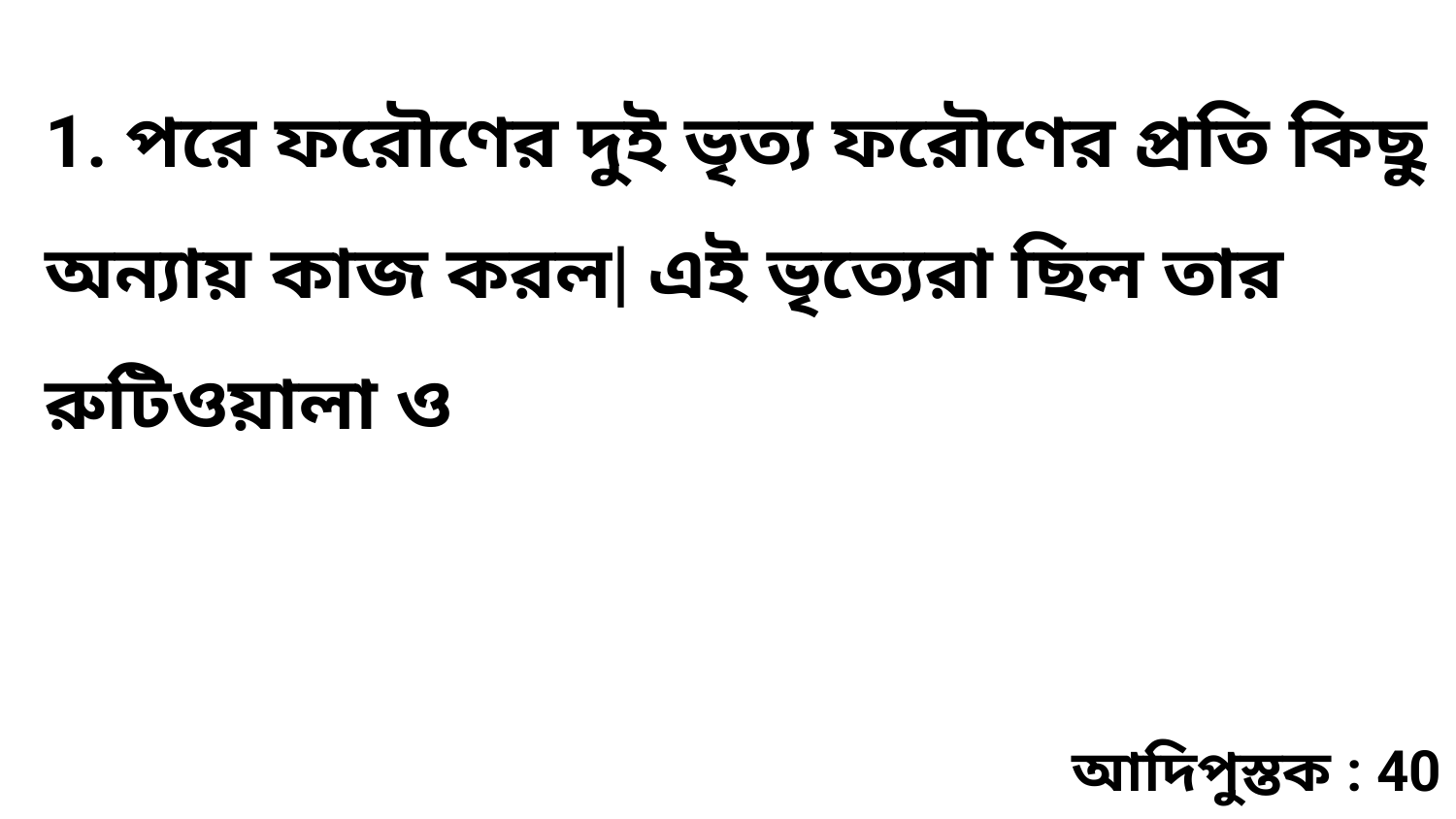

1. পরে ফরৌণের দুই ভৃত্য ফরৌণের প্রতি কিছু অন্যায় কাজ করল| এই ভৃত্যেরা ছিল তার রুটিওয়ালা ও
আদিপুস্তক : 40